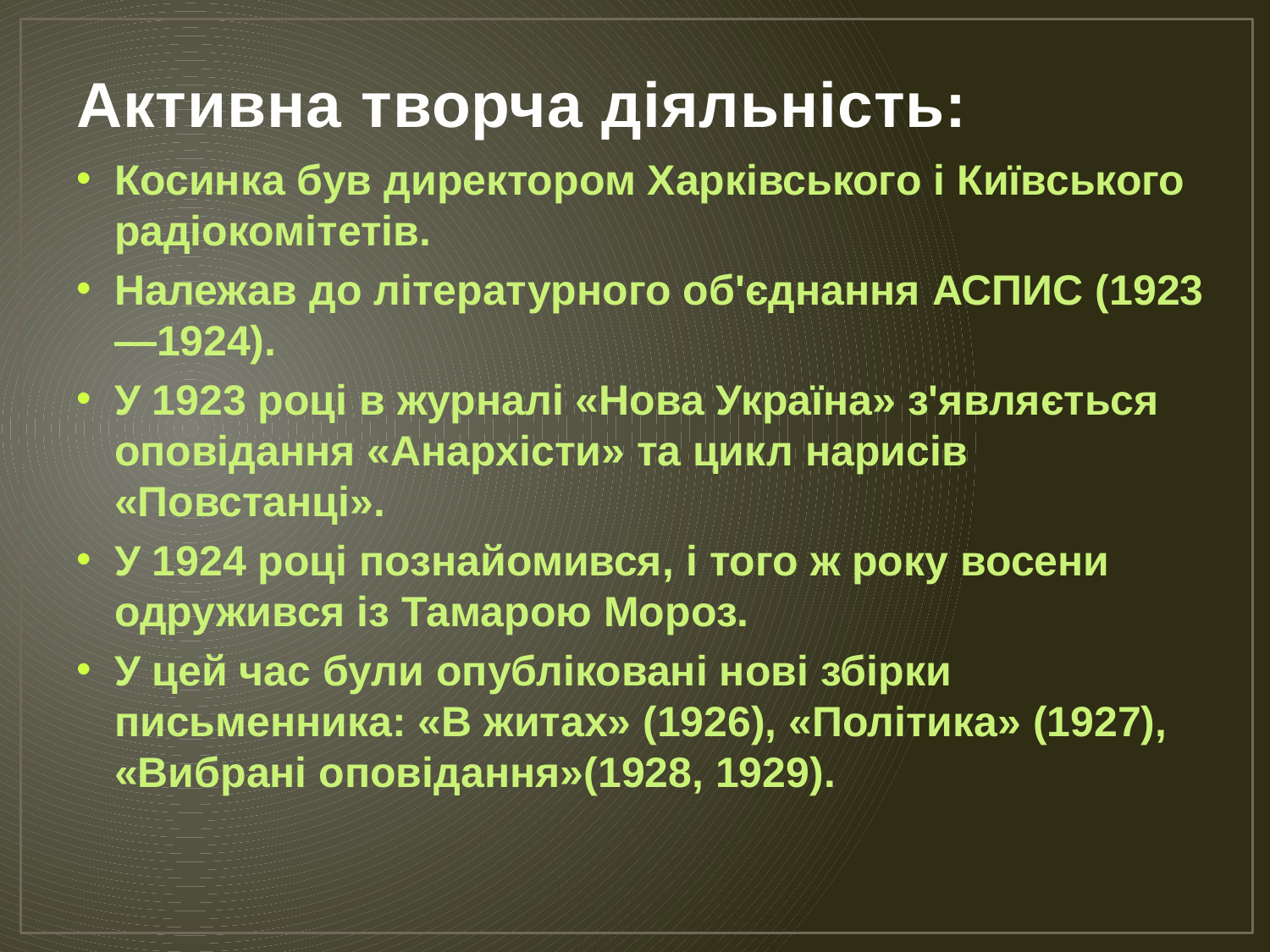

# Активна творча діяльність:
Косинка був директором Харківського і Київського радіокомітетів.
Належав до літературного об'єднання АСПИС (1923—1924).
У 1923 році в журналі «Нова Україна» з'являється оповідання «Анархісти» та цикл нарисів «Повстанці».
У 1924 році познайомився, і того ж року восени одружився із Тамарою Мороз.
У цей час були опубліковані нові збірки письменника: «В житах» (1926), «Політика» (1927), «Вибрані оповідання»(1928, 1929).